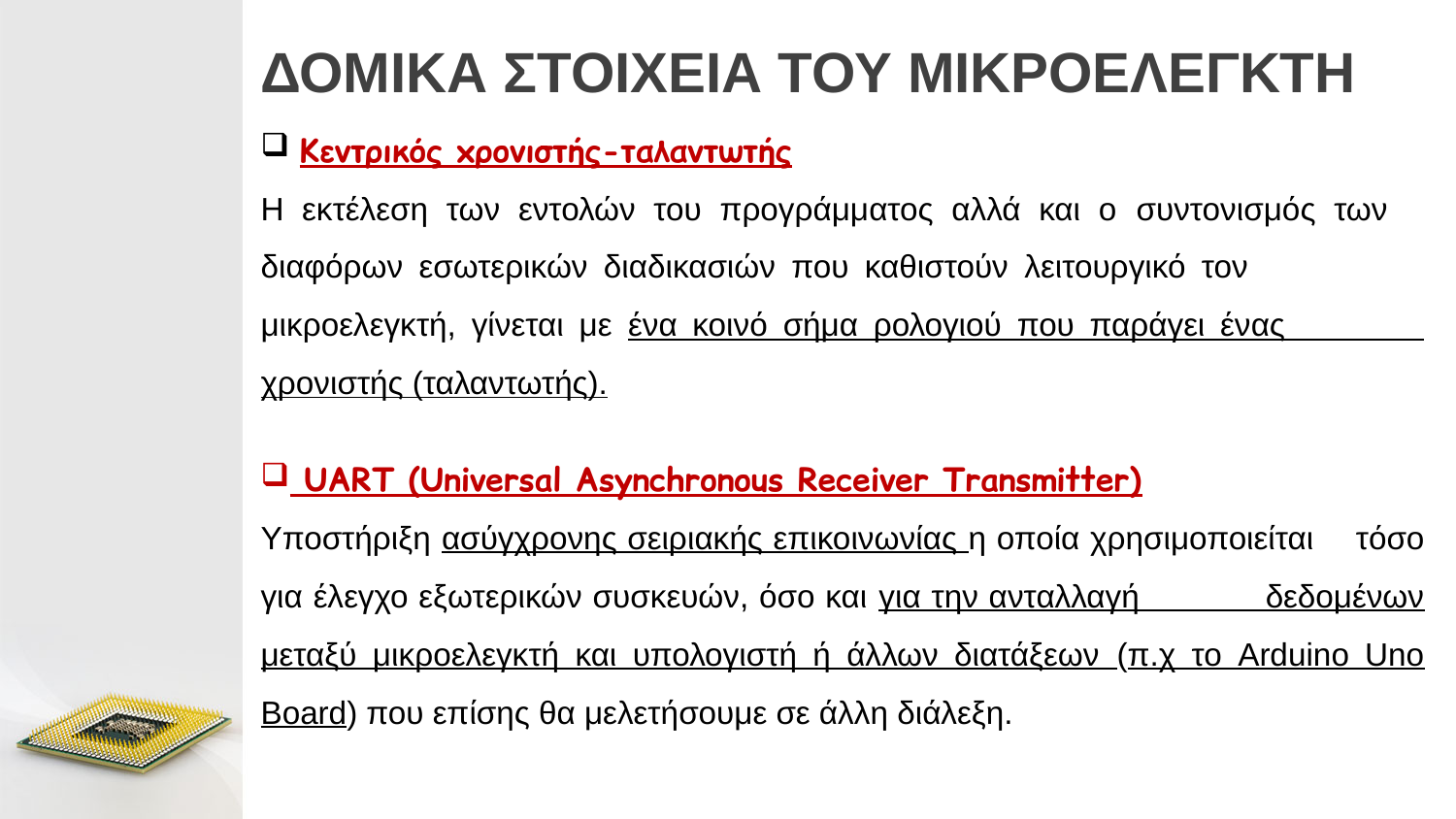

ΔΟΜΙΚΑ ΣΤΟΙΧΕΙΑ ΤΟΥ ΜΙΚΡΟΕΛΕΓΚΤΗ
 Κεντρικός χρονιστής-ταλαντωτής
Η εκτέλεση των εντολών του προγράμματος αλλά και ο συντονισμός των   διαφόρων εσωτερικών διαδικασιών που καθιστούν λειτουργικό τον            μικροελεγκτή, γίνεται με ένα κοινό σήμα ρολογιού που παράγει ένας          χρονιστής (ταλαντωτής).

 UART (Universal Asynchronous Receiver Transmitter)
Υποστήριξη ασύγχρονης σειριακής επικοινωνίας η οποία χρησιμοποιείται    τόσο για έλεγχο εξωτερικών συσκευών, όσο και για την ανταλλαγή            δεδομένων μεταξύ μικροελεγκτή και υπολογιστή ή άλλων διατάξεων (π.χ το Arduino Uno Board) που επίσης θα μελετήσουμε σε άλλη διάλεξη.